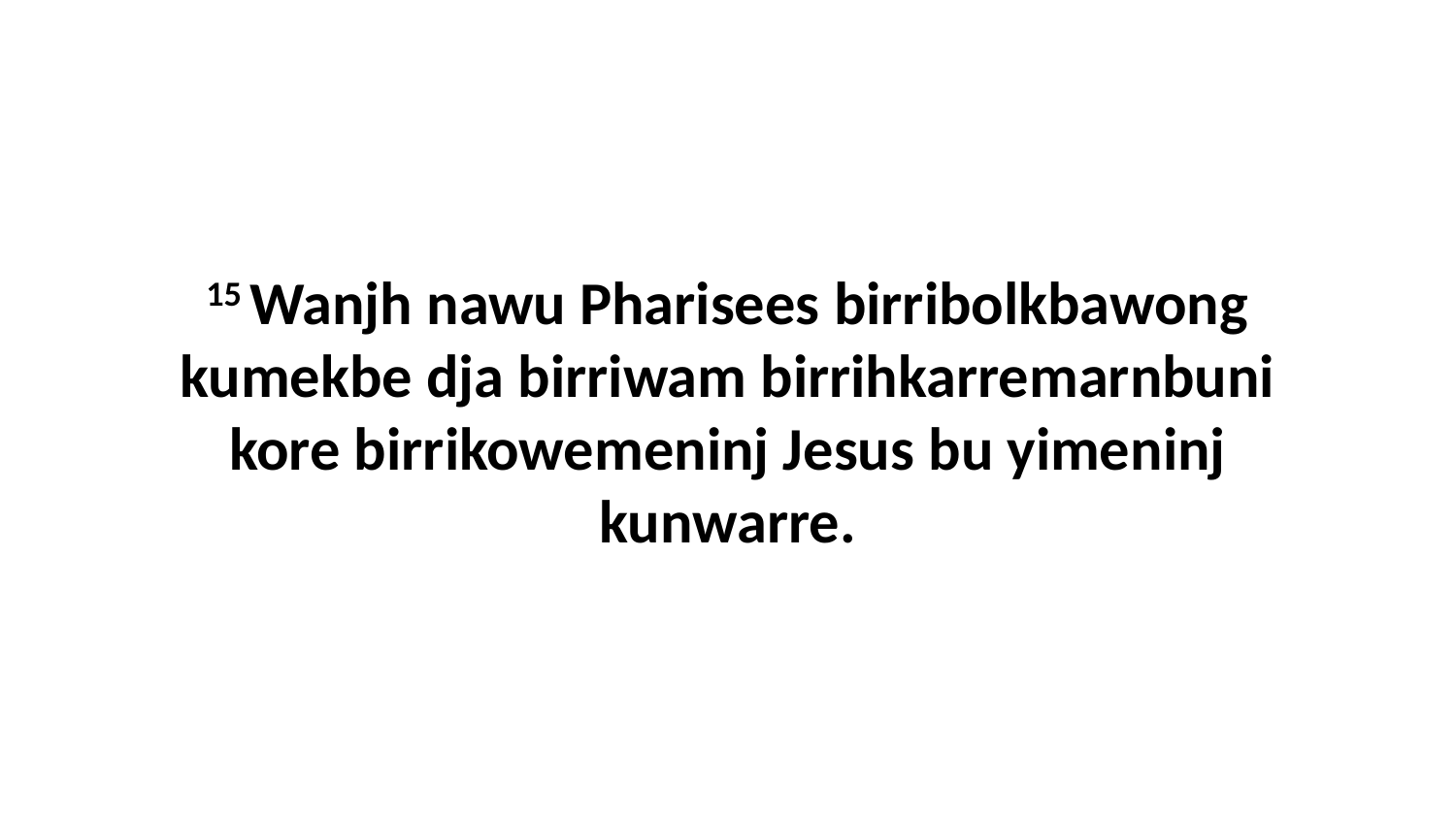

15 Wanjh nawu Pharisees birribolkbawong kumekbe dja birriwam birrihkarremarnbuni kore birrikowemeninj Jesus bu yimeninj kunwarre.